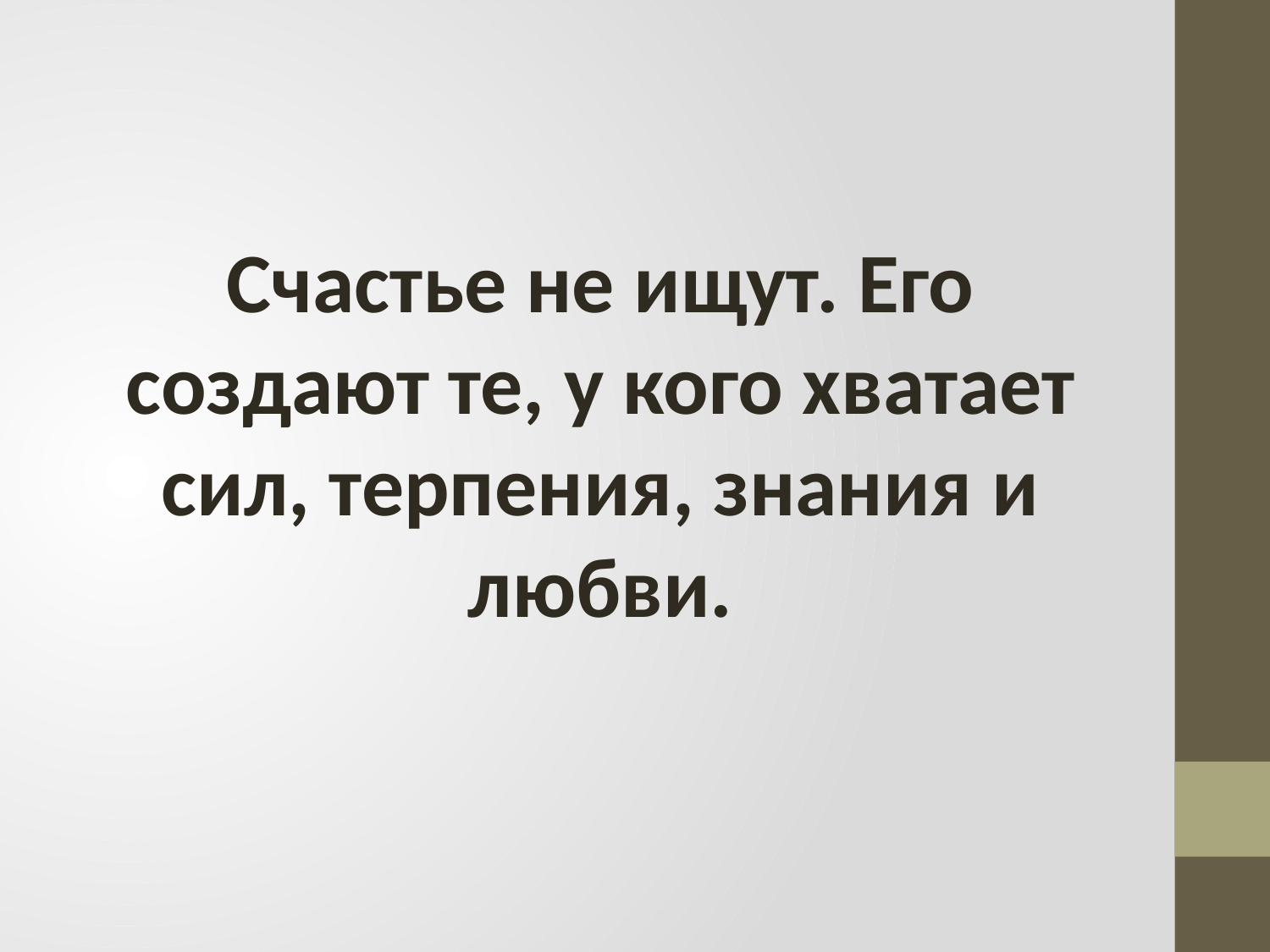

Счастье не ищут. Его создают те, у кого хватает сил, терпения, знания и любви.